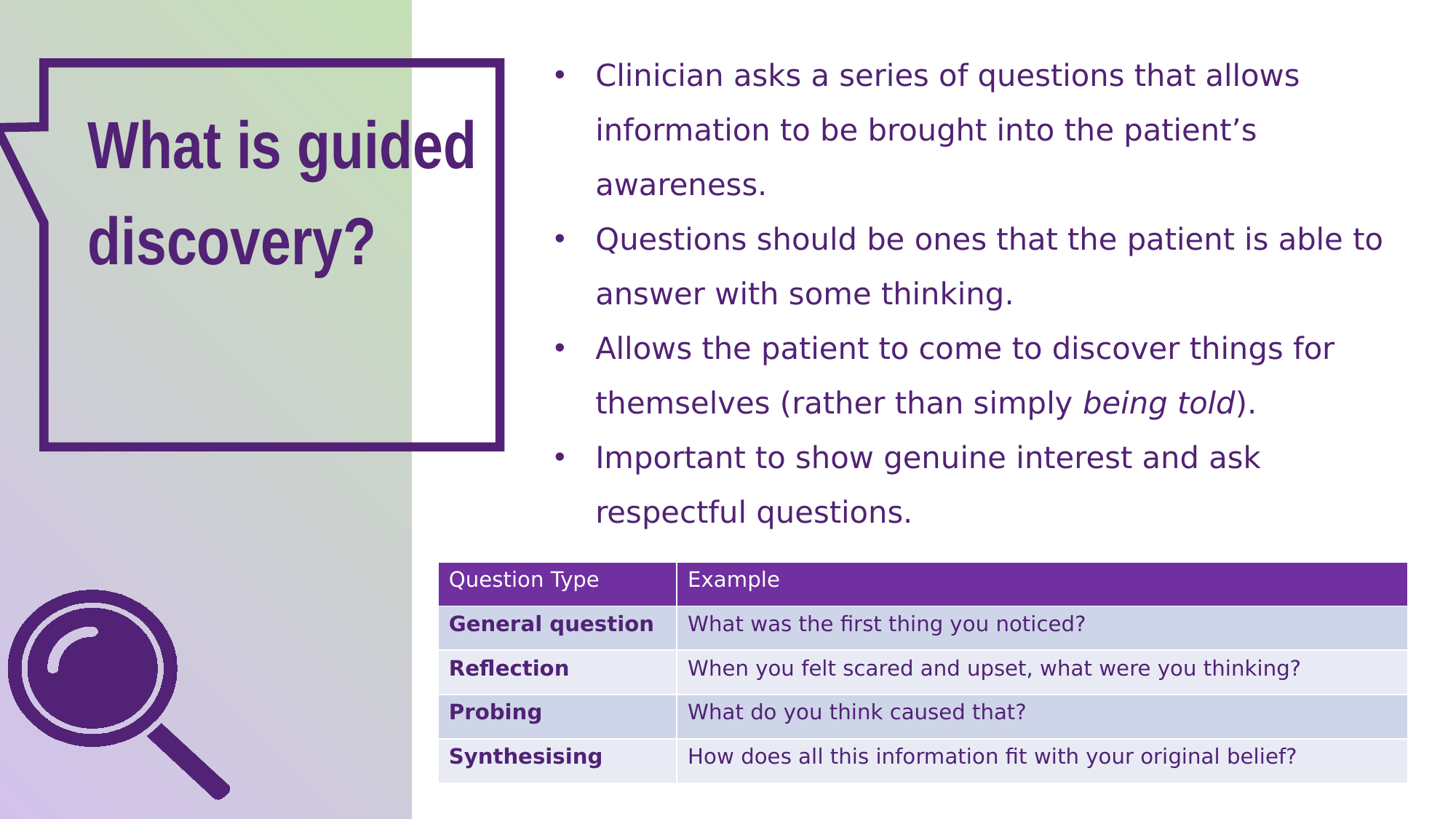

Clinician asks a series of questions that allows information to be brought into the patient’s awareness.
Questions should be ones that the patient is able to answer with some thinking.
Allows the patient to come to discover things for themselves (rather than simply being told).
Important to show genuine interest and ask respectful questions.

What is guided discovery?
| Question Type | Example |
| --- | --- |
| General question | What was the first thing you noticed? |
| Reflection | When you felt scared and upset, what were you thinking? |
| Probing | What do you think caused that? |
| Synthesising | How does all this information fit with your original belief? |